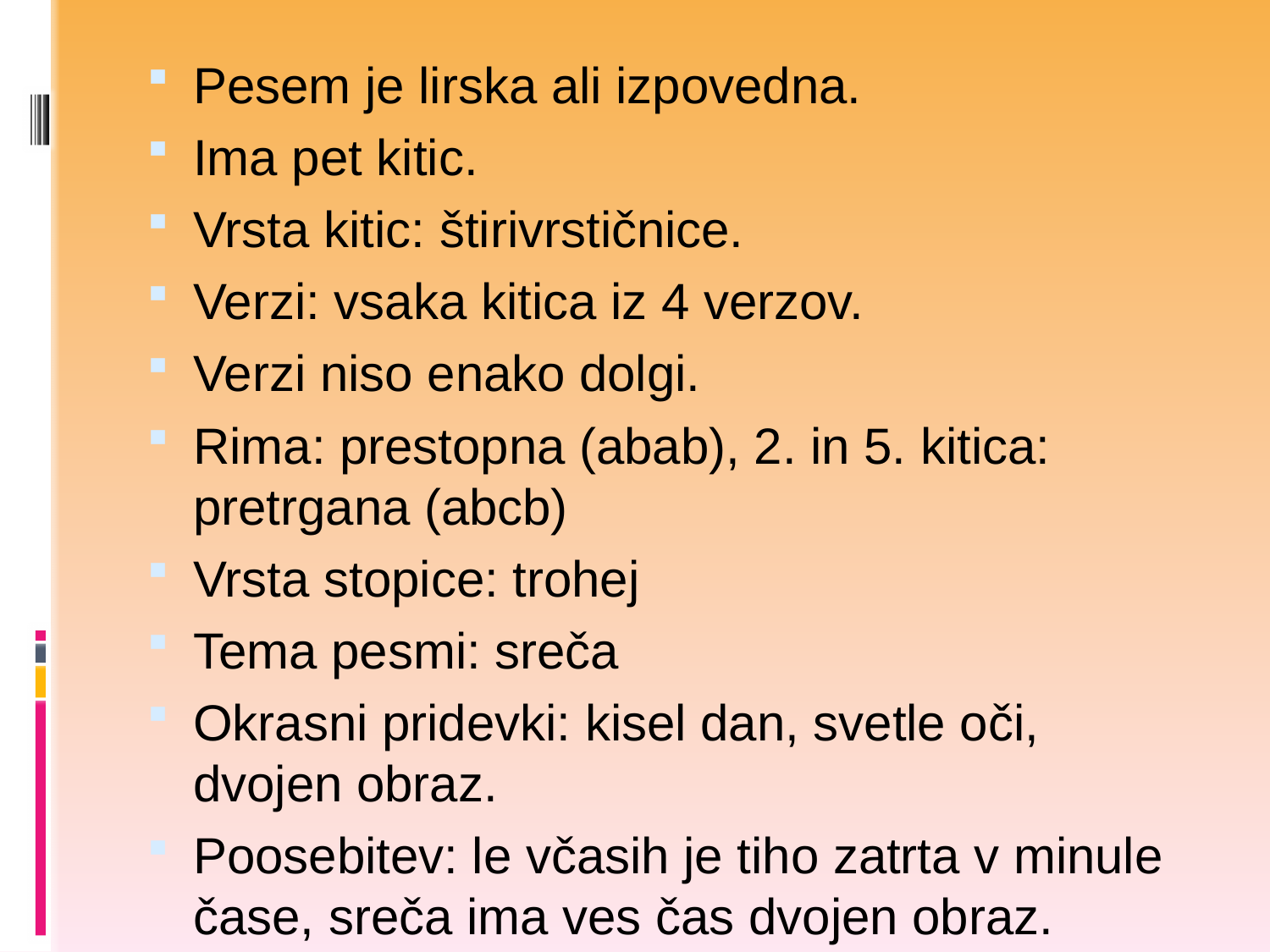

Pesem je lirska ali izpovedna.
Ima pet kitic.
Vrsta kitic: štirivrstičnice.
Verzi: vsaka kitica iz 4 verzov.
Verzi niso enako dolgi.
Rima: prestopna (abab), 2. in 5. kitica: pretrgana (abcb)
Vrsta stopice: trohej
Tema pesmi: sreča
Okrasni pridevki: kisel dan, svetle oči, dvojen obraz.
Poosebitev: le včasih je tiho zatrta v minule čase, sreča ima ves čas dvojen obraz.